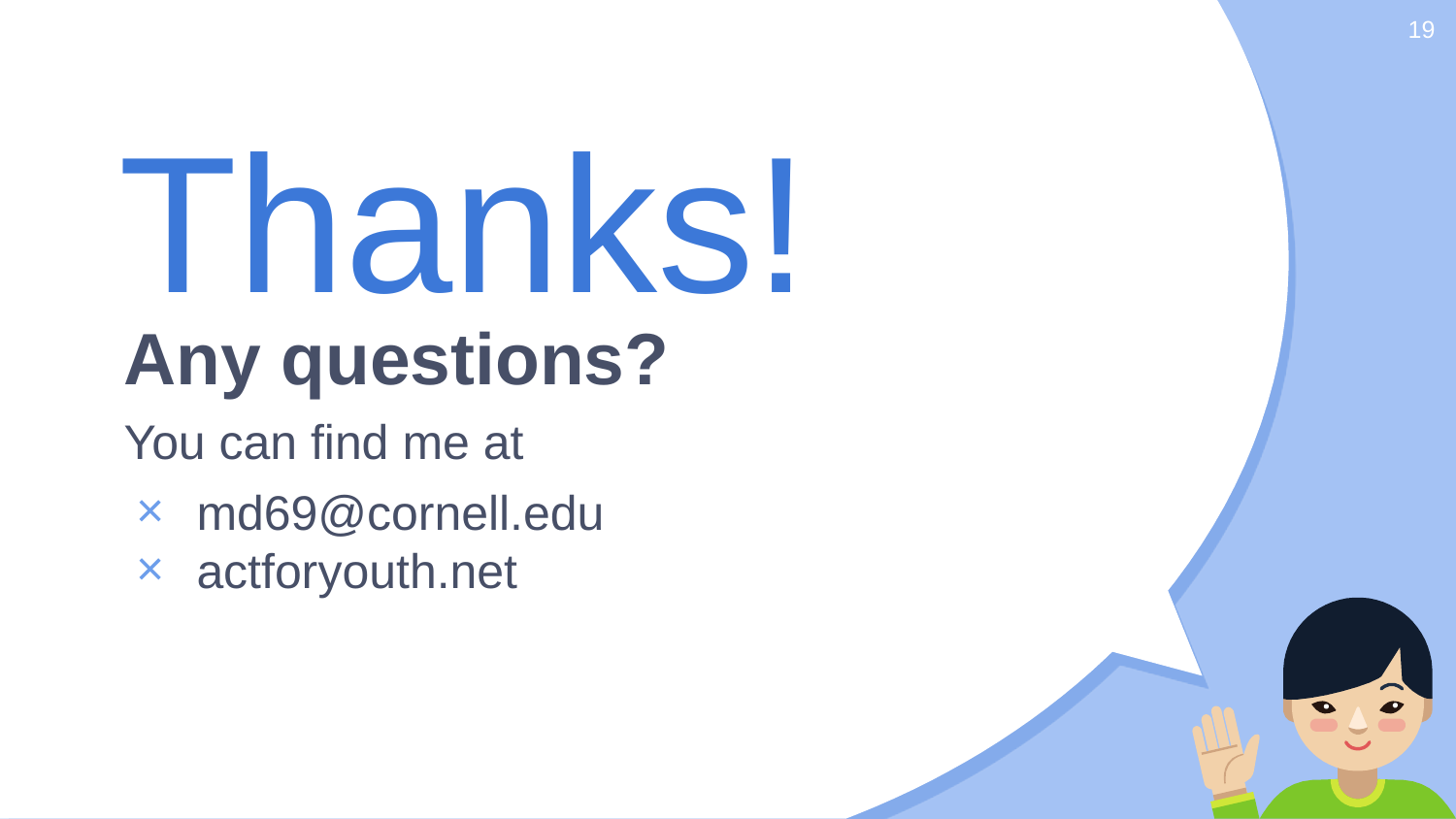

19
# Thanks!
Any questions?
You can find me at
md69@cornell.edu
actforyouth.net